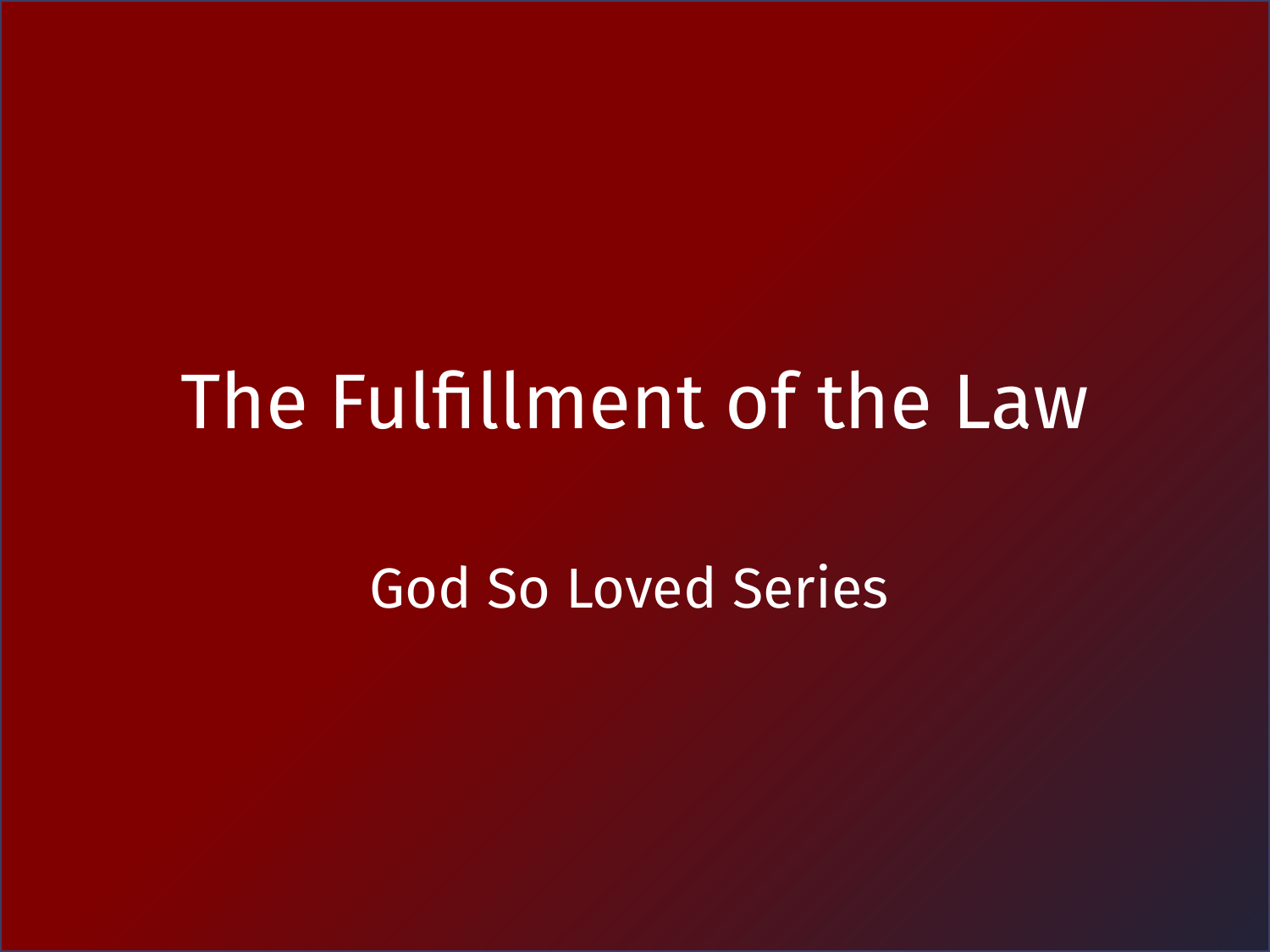

# The Fulfillment of the Law

God So Loved Series